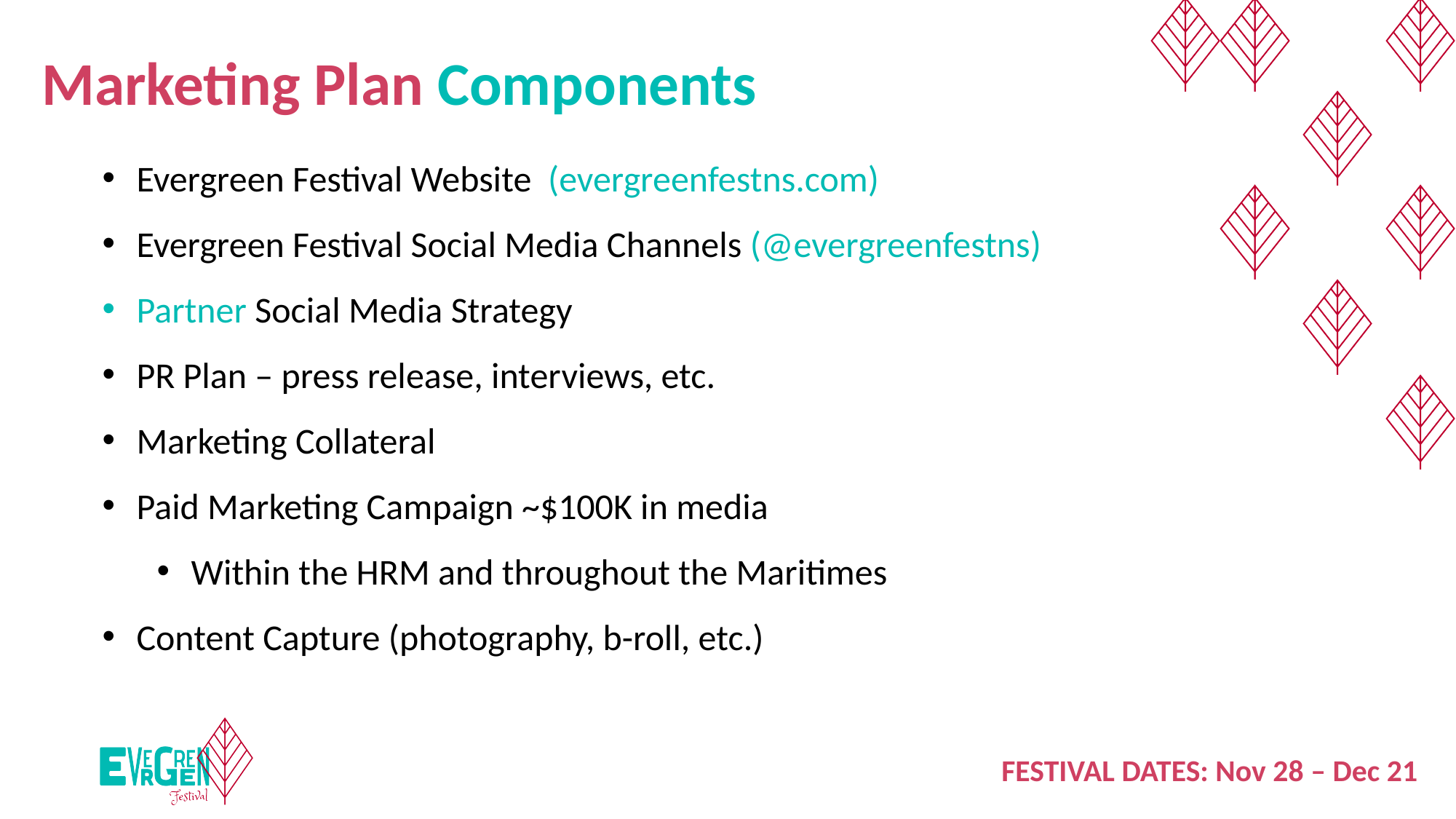

Marketing Plan Components
Evergreen Festival Website  (evergreenfestns.com)
Evergreen Festival Social Media Channels (@evergreenfestns)
Partner Social Media Strategy
PR Plan – press release, interviews, etc.
Marketing Collateral
Paid Marketing Campaign ~$100K in media
Within the HRM and throughout the Maritimes
Content Capture (photography, b-roll, etc.)
 FESTIVAL DATES: Nov 28 – Dec 21